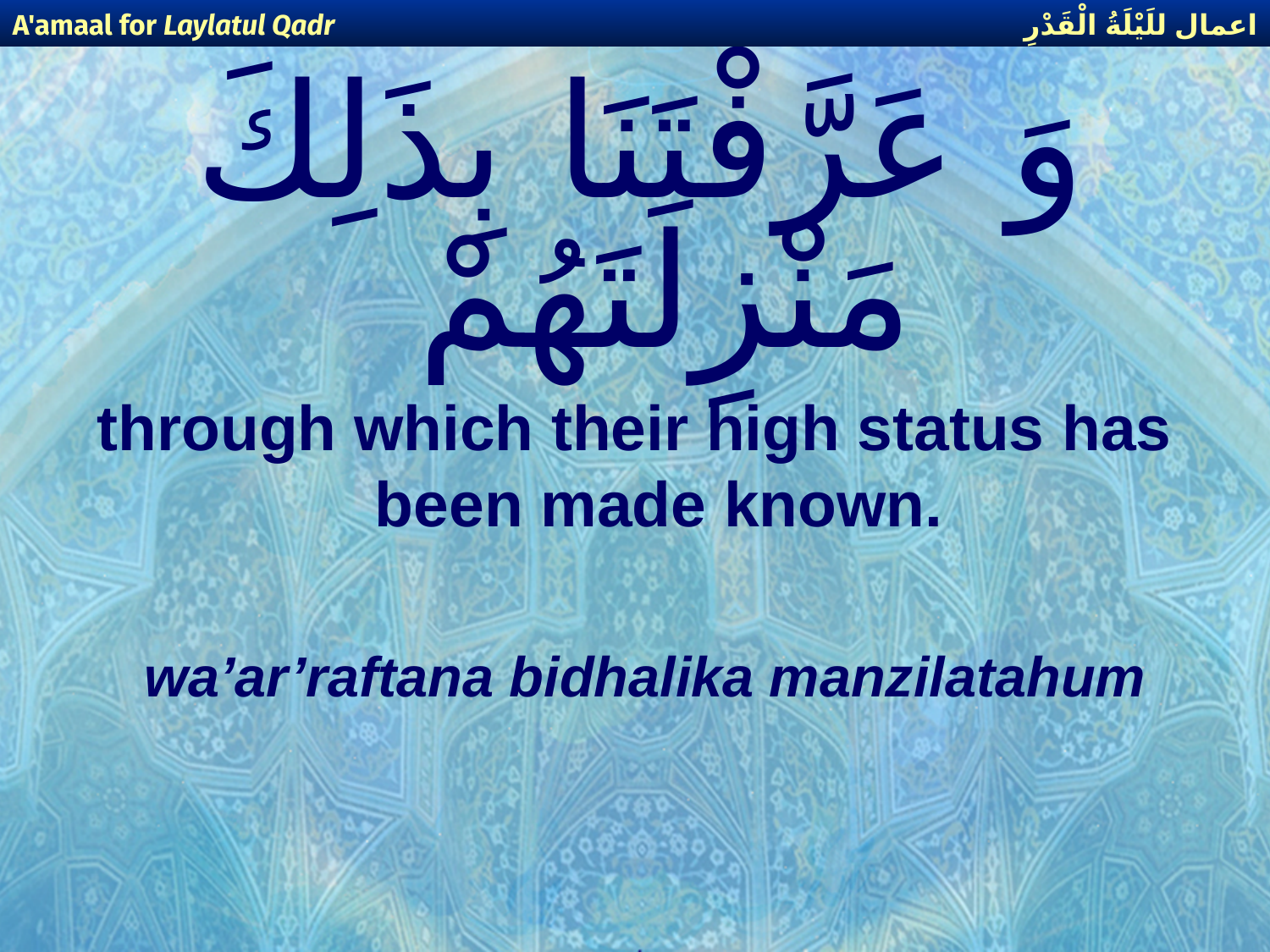

اعمال للَيْلَةُ الْقَدْرِ
A'amaal for Laylatul Qadr
# وَ عَرَّفْتَنَا بِذَلِكَ مَنْزِلَتَهُمْ
through which their high status has been made known.
wa’ar’raftana bidhalika manzilatahum